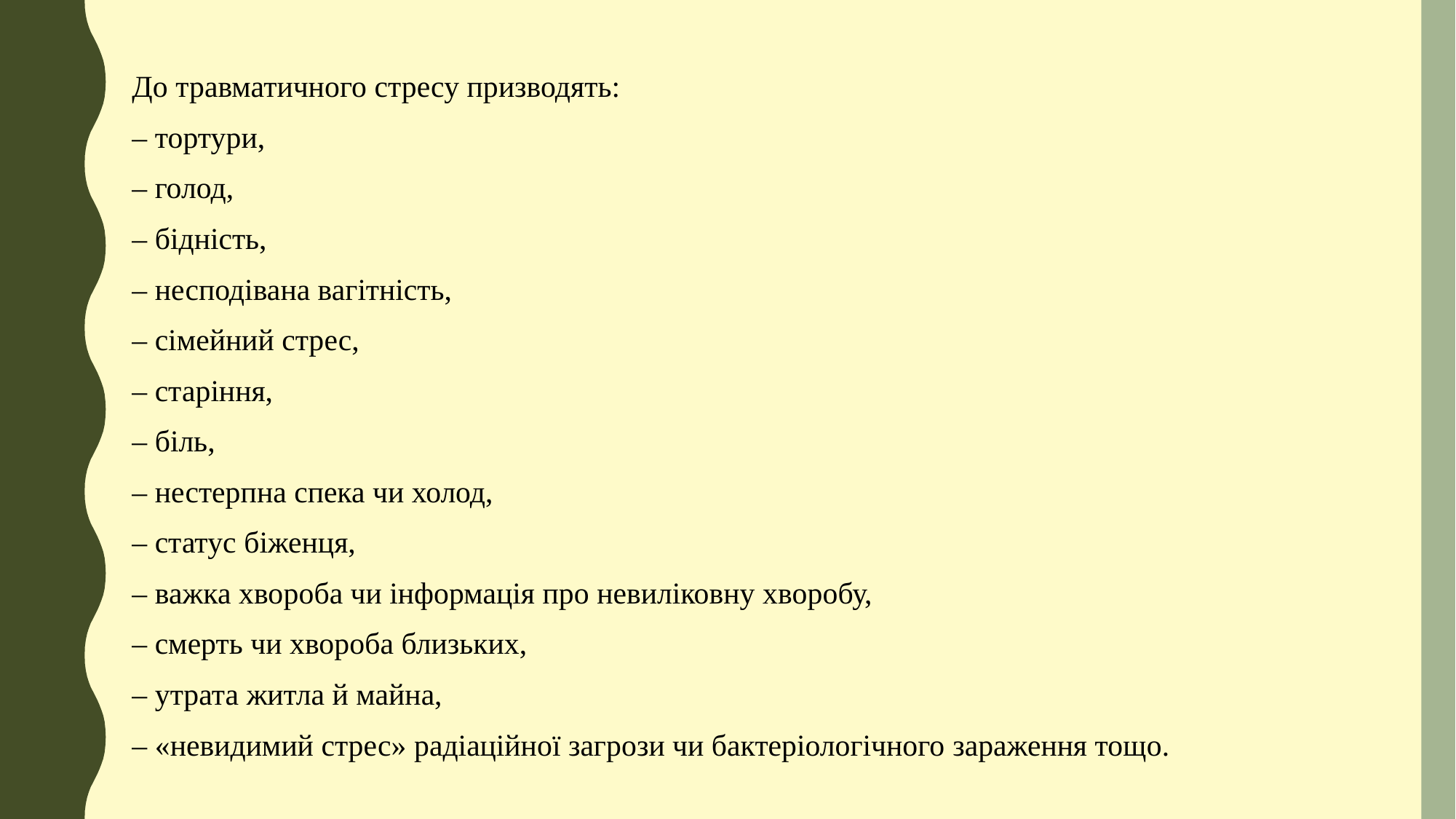

До травматичного стресу призводять:
– тортури,
– голод,
– бідність,
– несподівана вагітність,
– сімейний стрес,
– старіння,
– біль,
– нестерпна спека чи холод,
– статус біженця,
– важка хвороба чи інформація про невиліковну хворобу,
– смерть чи хвороба близьких,
– утрата житла й майна,
– «невидимий стрес» радіаційної загрози чи бактеріологічного зараження тощо.